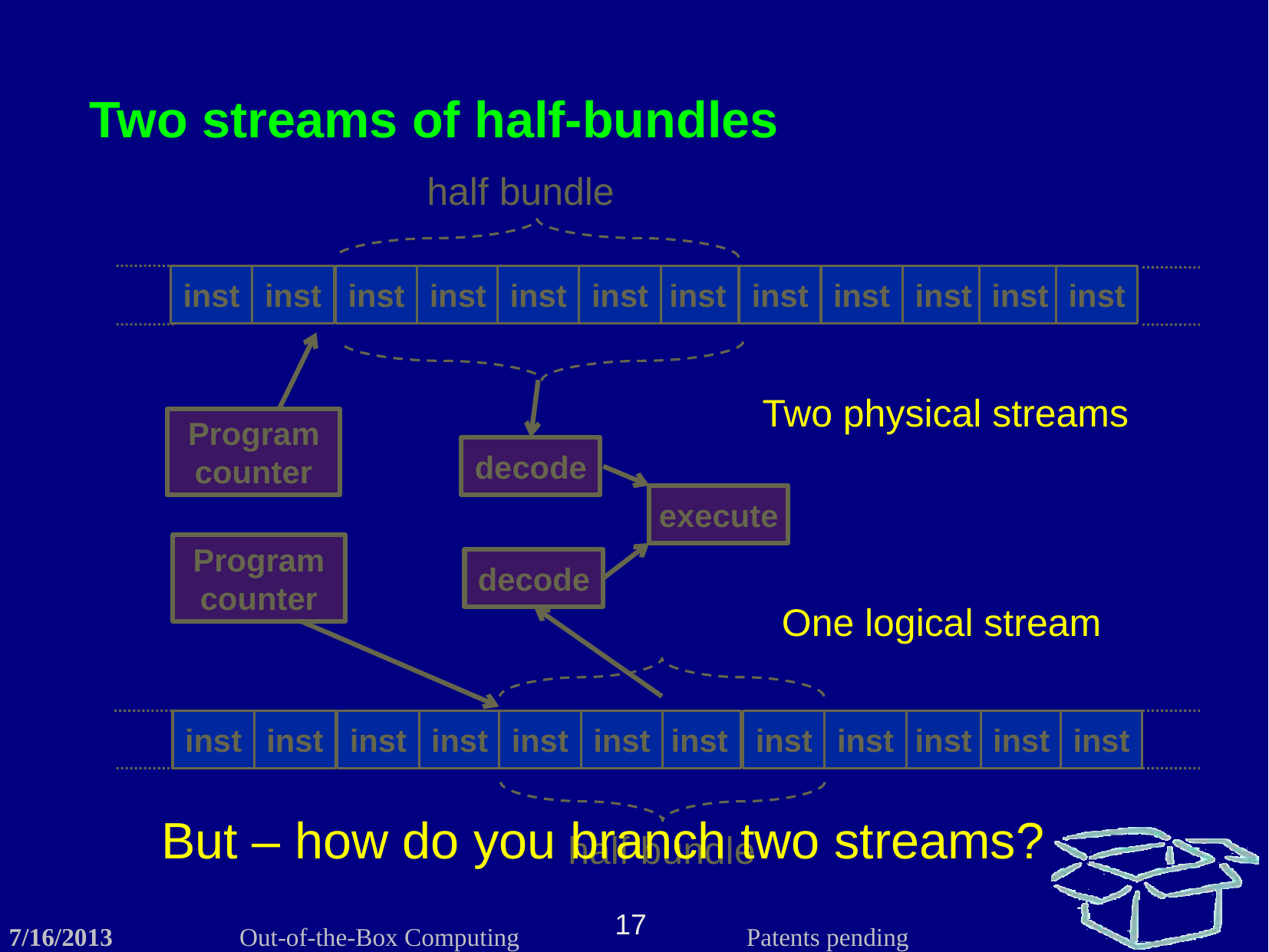

Two streams of half-bundles

half bundle

inst
inst
inst
inst
inst
inst
inst
inst
inst
inst
inst
inst

Two physical streams
Program
counter
decode
execute

Program
counter
decode
One logical stream

inst
inst
inst
inst
inst
inst
inst
inst
inst
inst
inst
inst

But – how do you branch two streams?
half bundle